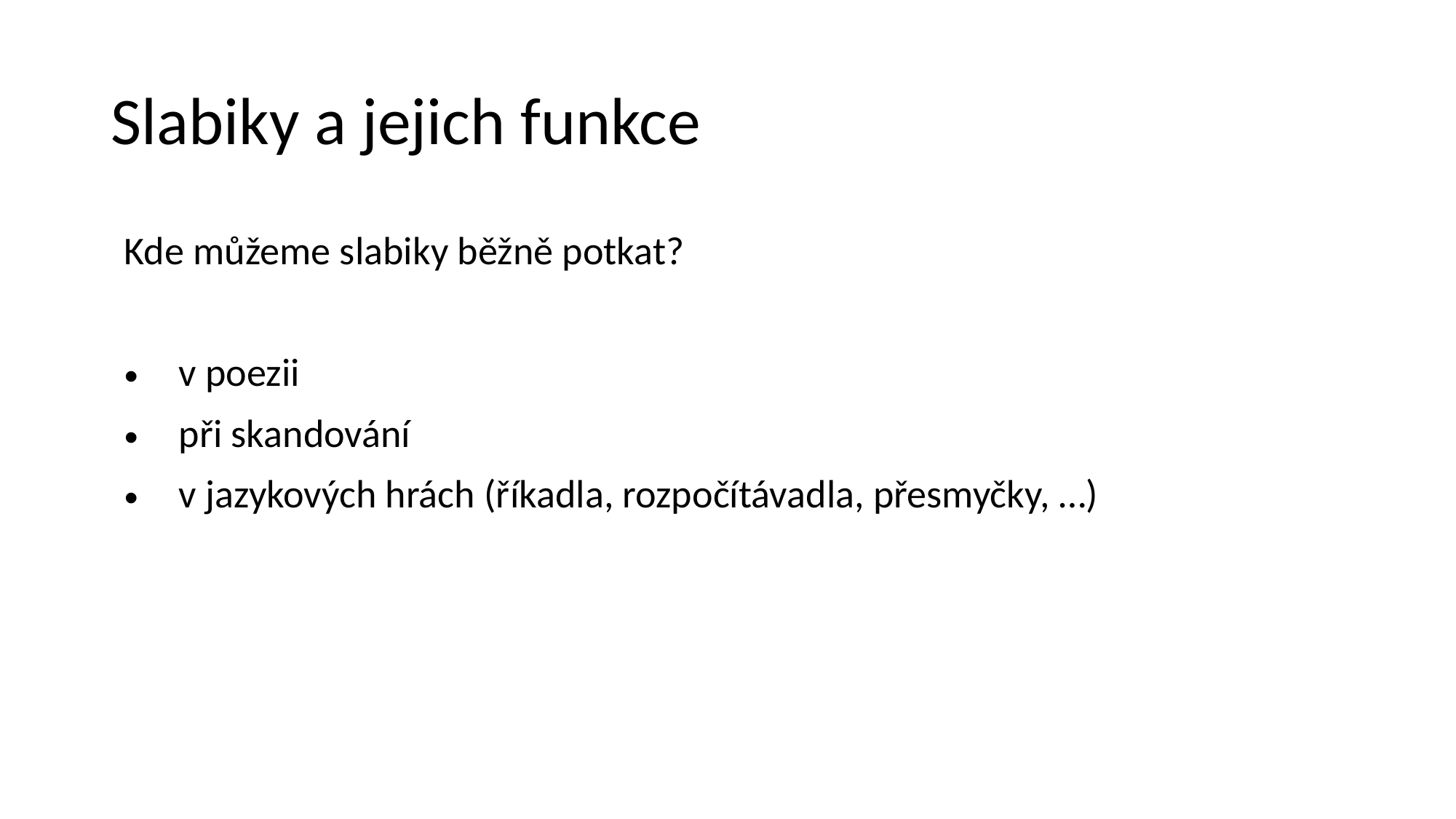

# Slabiky a jejich funkce

| Kde můžeme slabiky běžně potkat? |
| --- |
|  |
| v poezii |
| při skandování |
| v jazykových hrách (říkadla, rozpočítávadla, přesmyčky, …) |
|  |
|  |
|  |